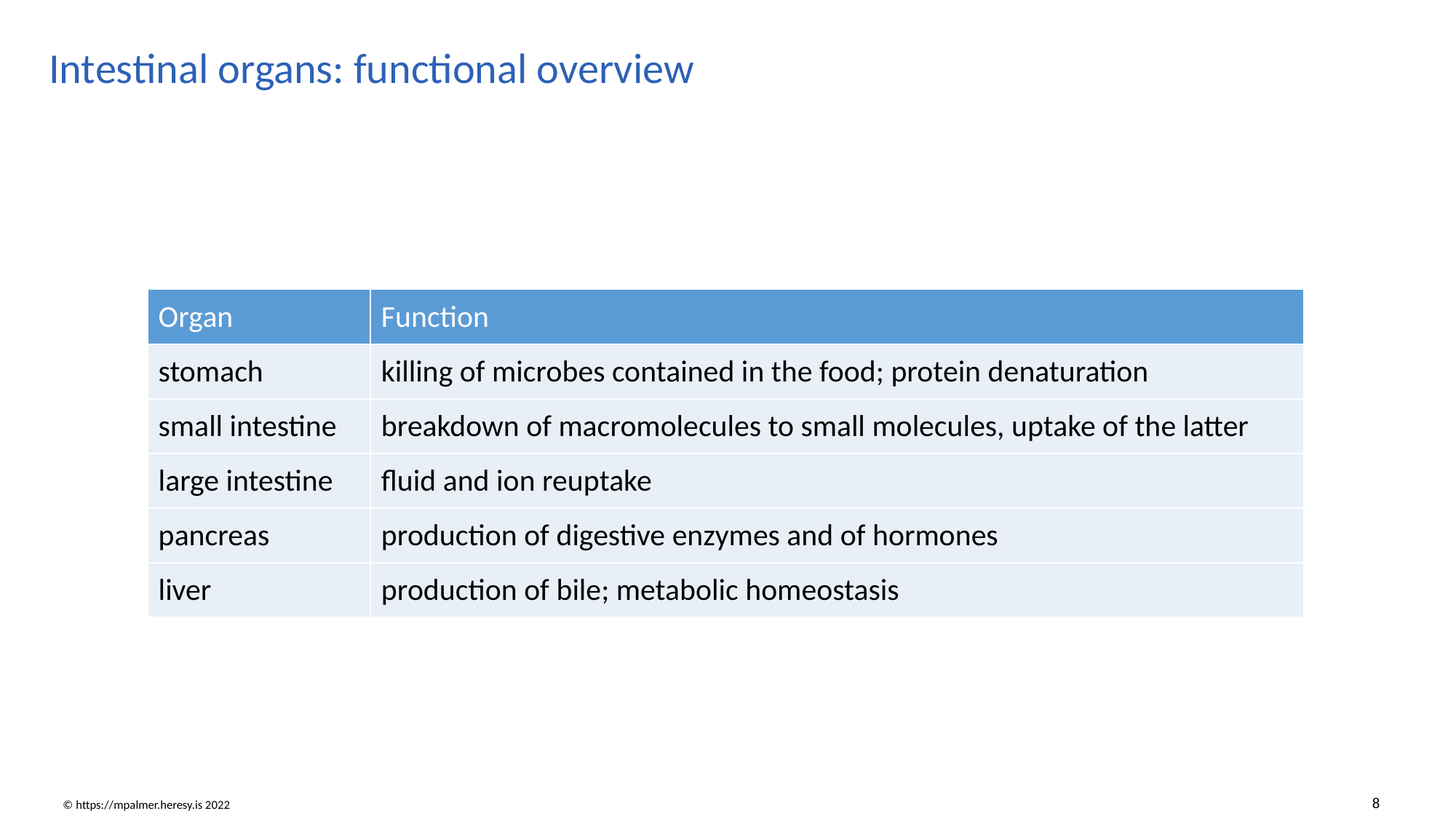

# Intestinal organs: functional overview
| Organ | Function |
| --- | --- |
| stomach | killing of microbes contained in the food; protein denaturation |
| small intestine | breakdown of macromolecules to small molecules, uptake of the latter |
| large intestine | fluid and ion reuptake |
| pancreas | production of digestive enzymes and of hormones |
| liver | production of bile; metabolic homeostasis |